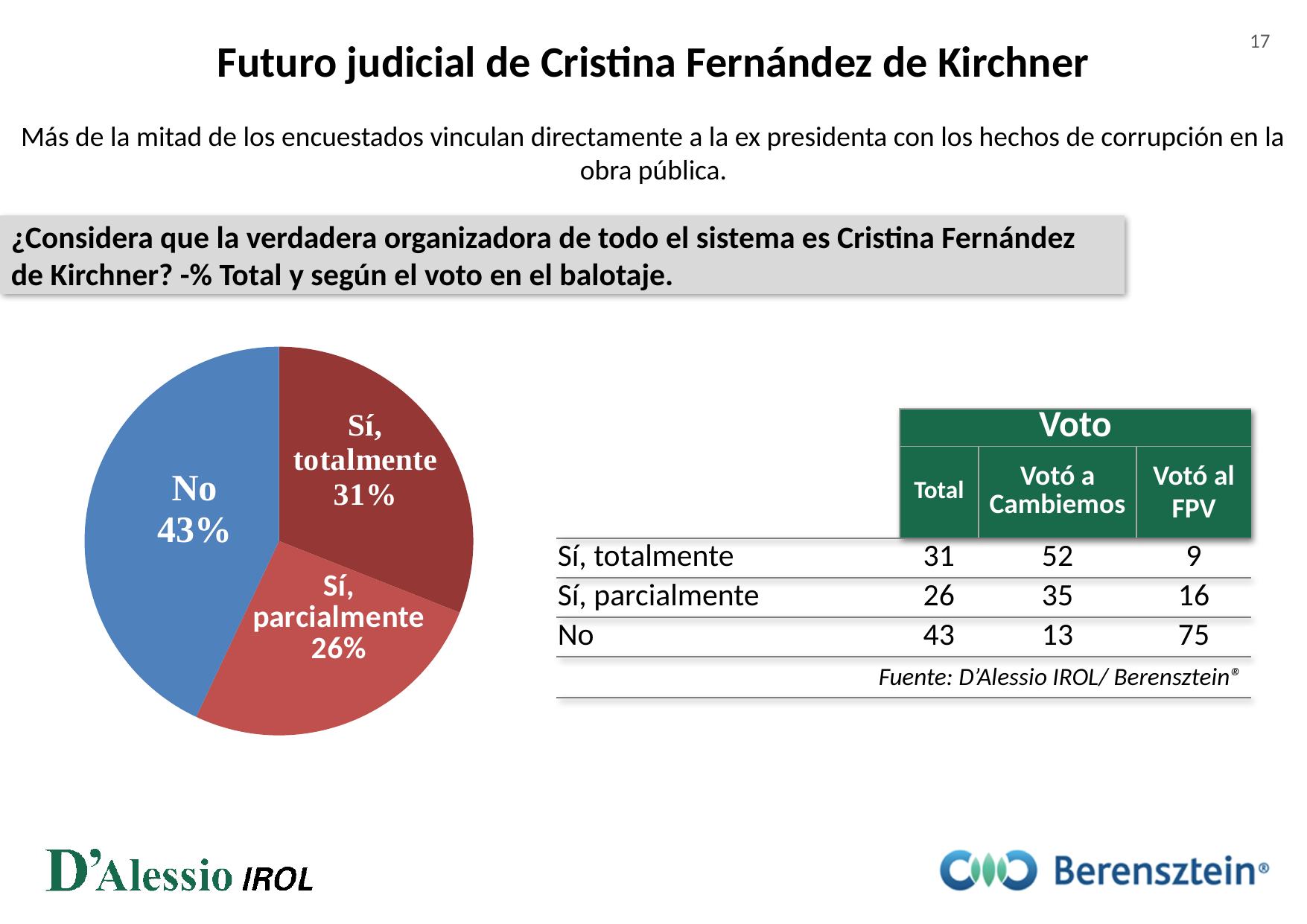

Futuro judicial de Cristina Fernández de Kirchner
17
Más de la mitad de los encuestados vinculan directamente a la ex presidenta con los hechos de corrupción en la obra pública.
¿Considera que la verdadera organizadora de todo el sistema es Cristina Fernández de Kirchner? -% Total y según el voto en el balotaje.

### Chart

| Category | Columna1 |
|---|---|
| Sí, totalmente | 0.31 |
| Sí, parcialmente | 0.26 |
| No | 0.43 |
|  | Voto |  |  |
| --- | --- | --- | --- |
|  | Total | Votó a Cambiemos | Votó al FPV |
| Sí, totalmente | 31 | 52 | 9 |
| Sí, parcialmente | 26 | 35 | 16 |
| No | 43 | 13 | 75 |
| Fuente: D’Alessio IROL/ Berensztein® |  |  |  |